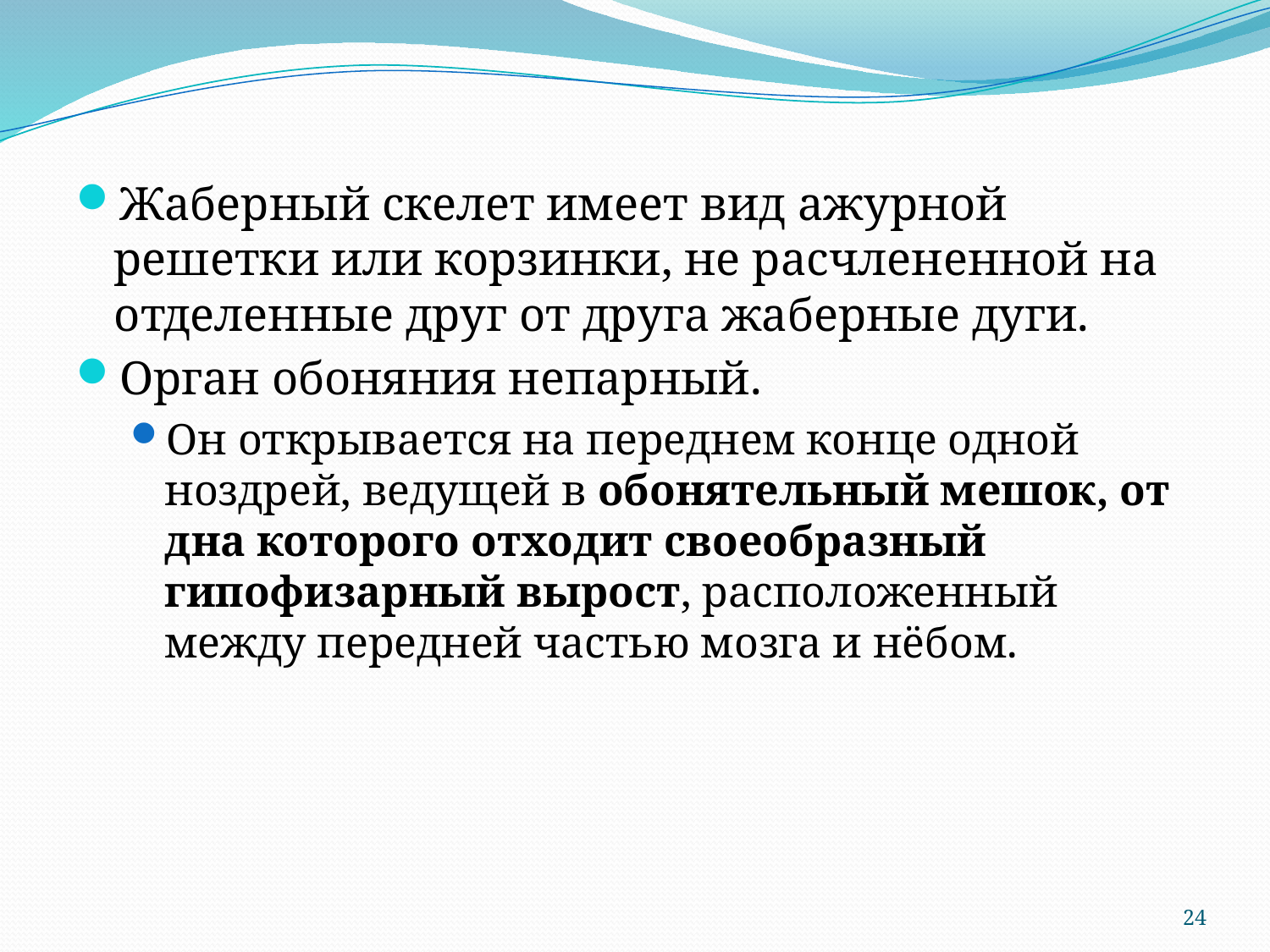

Жаберный скелет имеет вид ажурной решетки или корзинки, не расчлененной на отделенные друг от друга жаберные дуги.
Орган обоняния непарный.
Он открывается на переднем конце одной ноздрей, ведущей в обонятельный мешок, от дна которого отходит своеобразный гипофизарный вырост, расположенный между передней частью мозга и нёбом.
24